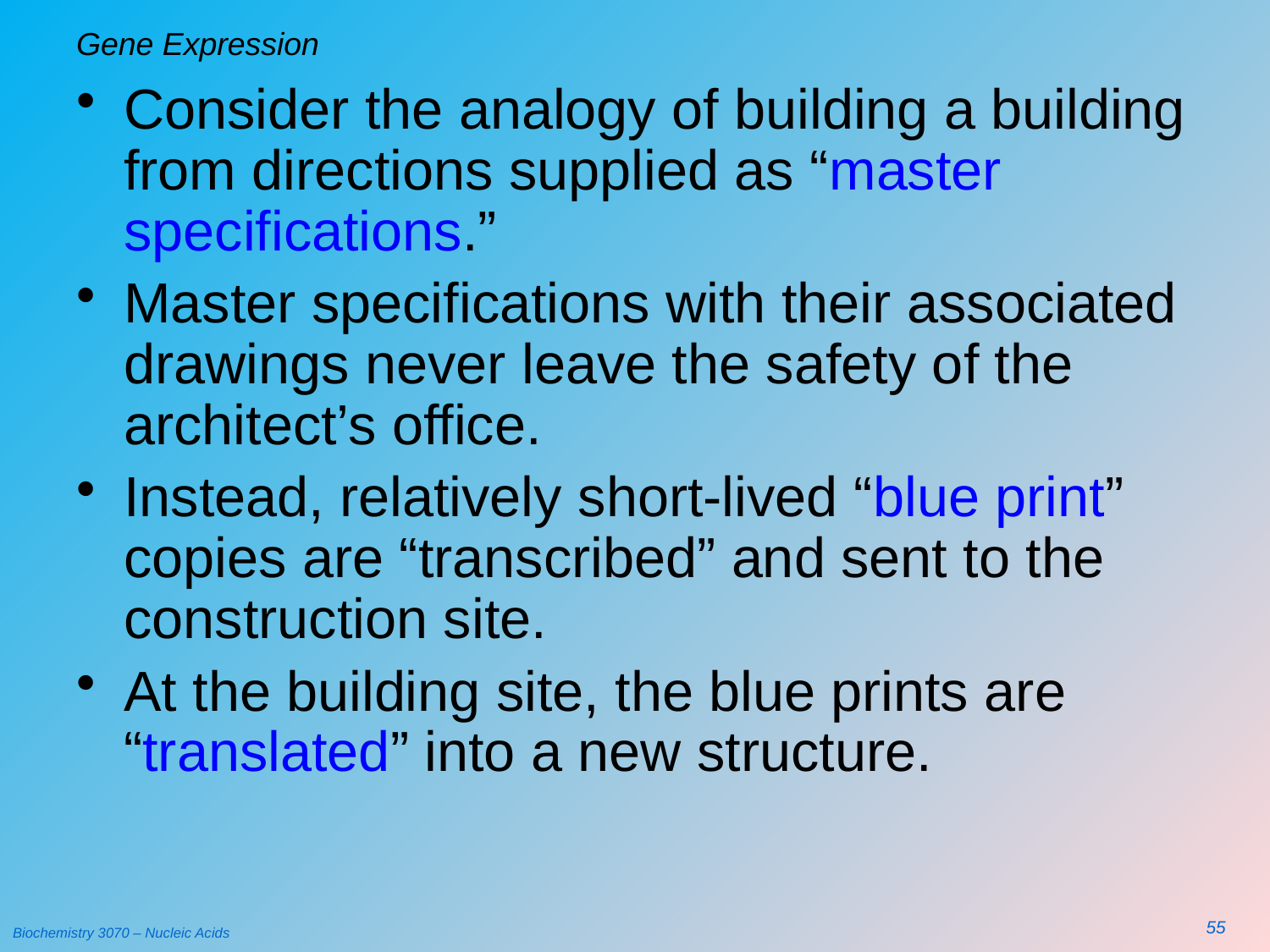

# Gene Expression
Consider the analogy of building a building from directions supplied as “master specifications.”
Master specifications with their associated drawings never leave the safety of the architect’s office.
Instead, relatively short-lived “blue print” copies are “transcribed” and sent to the construction site.
At the building site, the blue prints are “translated” into a new structure.
55
Biochemistry 3070 – Nucleic Acids